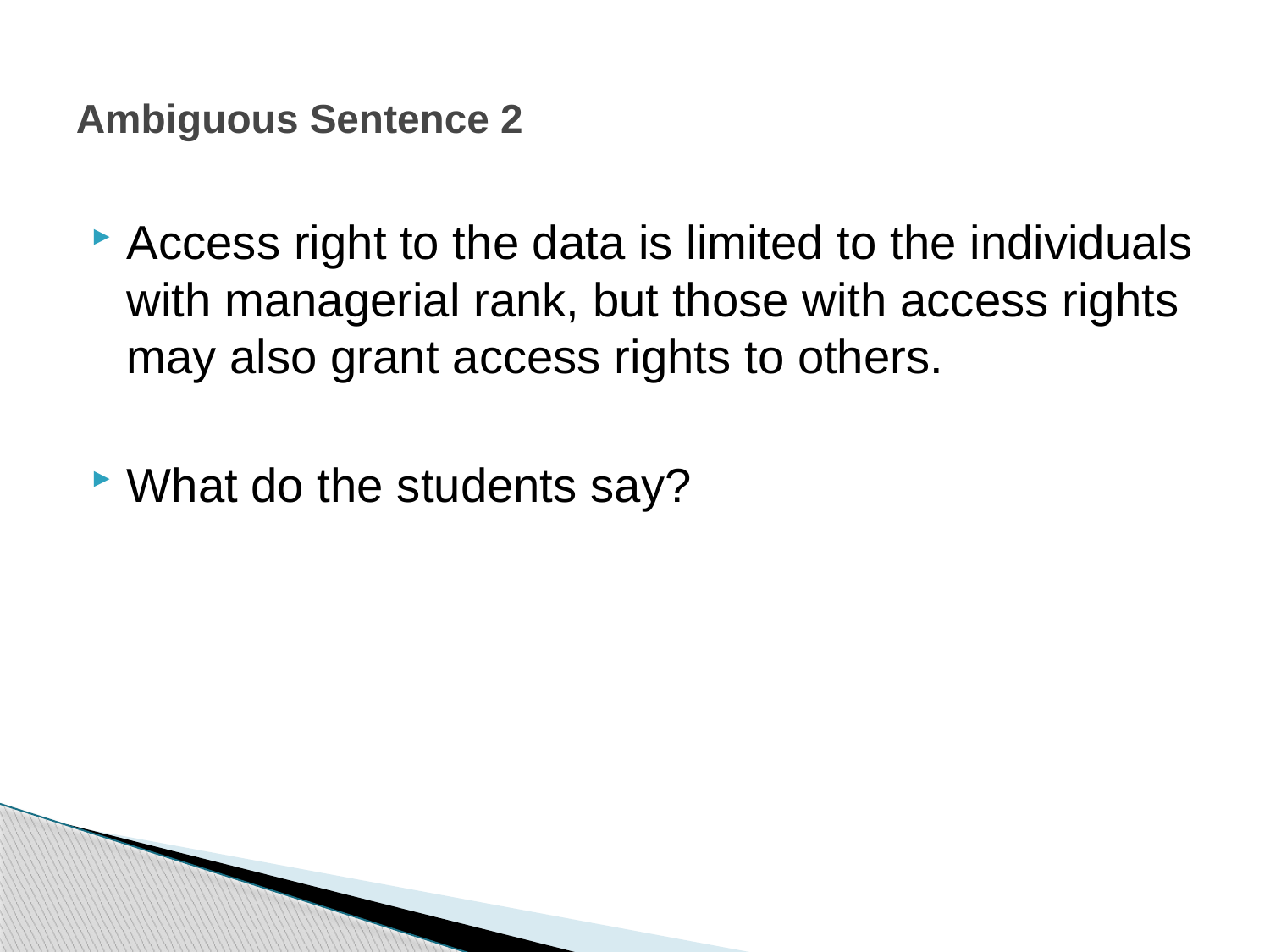

# Ambiguous Sentence 2
Access right to the data is limited to the individuals with managerial rank, but those with access rights may also grant access rights to others.

What do the students say?